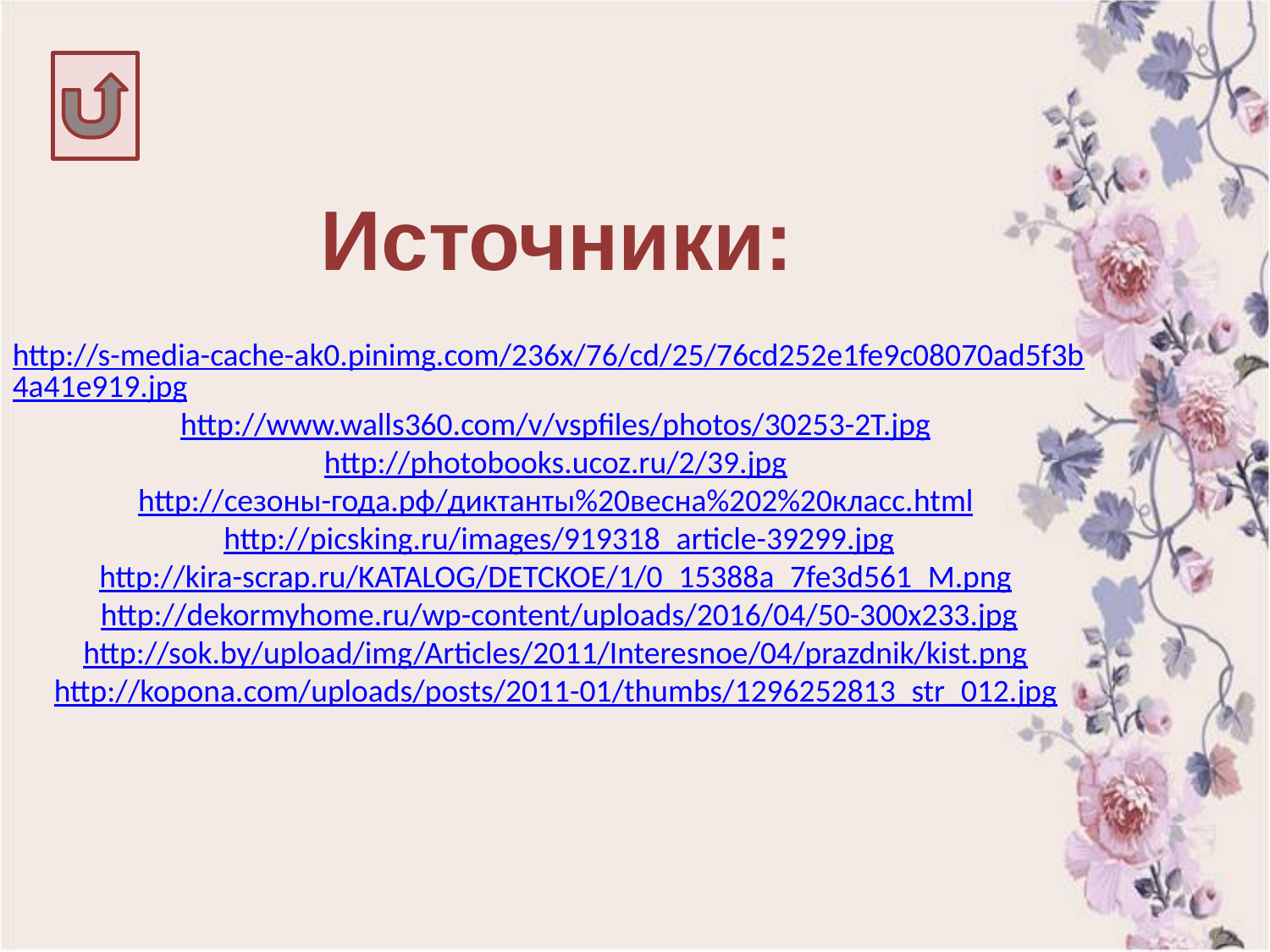

Источники:
http://s-media-cache-ak0.pinimg.com/236x/76/cd/25/76cd252e1fe9c08070ad5f3b4a41e919.jpg
http://www.walls360.com/v/vspfiles/photos/30253-2T.jpg
http://photobooks.ucoz.ru/2/39.jpg
http://сезоны-года.рф/диктанты%20весна%202%20класс.html
 http://picsking.ru/images/919318_article-39299.jpg
http://kira-scrap.ru/KATALOG/DETCKOE/1/0_15388a_7fe3d561_M.png
 http://dekormyhome.ru/wp-content/uploads/2016/04/50-300x233.jpg
http://sok.by/upload/img/Articles/2011/Interesnoe/04/prazdnik/kist.png
http://kopona.com/uploads/posts/2011-01/thumbs/1296252813_str_012.jpg